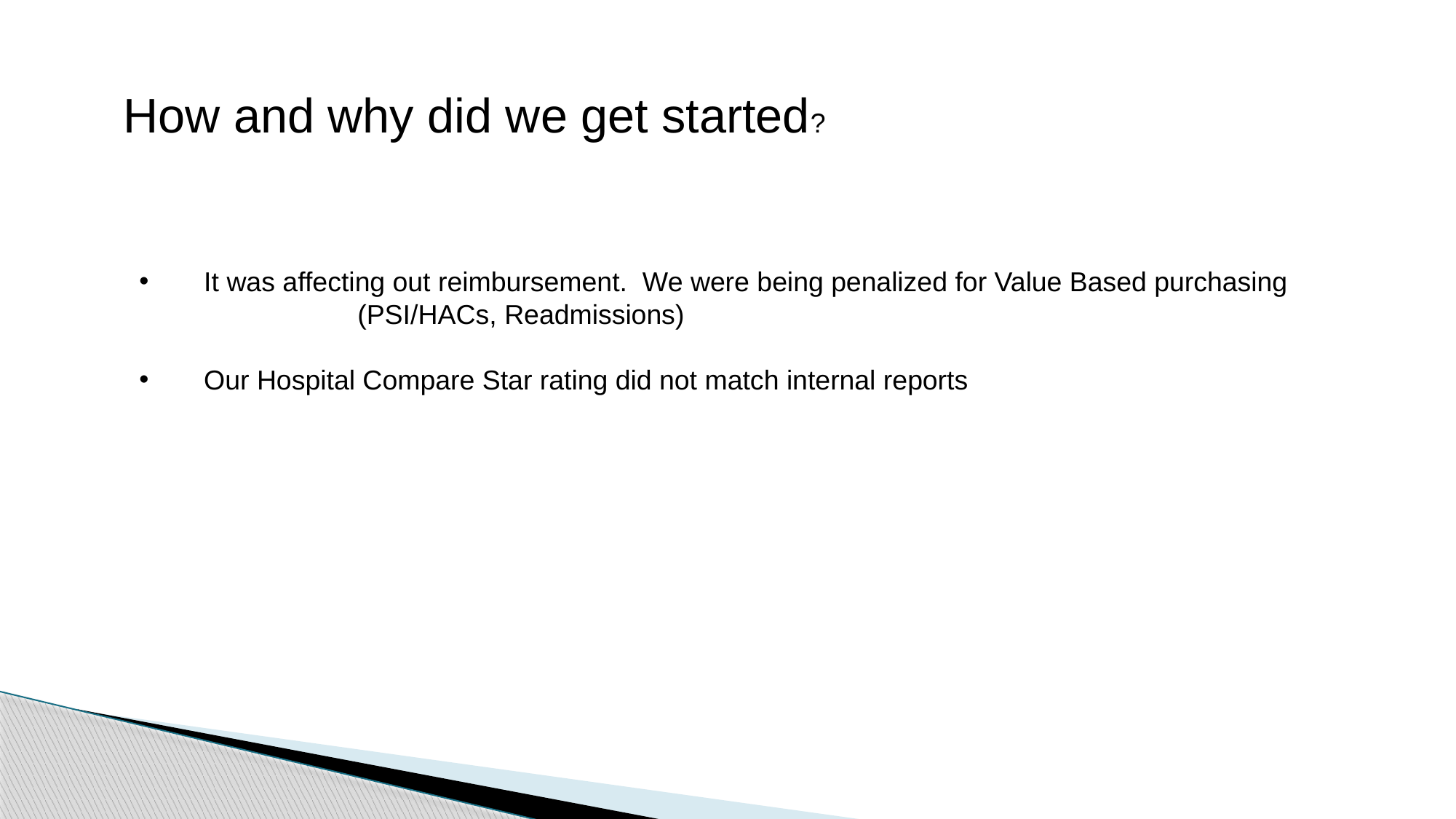

How and why did we get started?
    It was affecting out reimbursement.  We were being penalized for Value Based purchasing
     		(PSI/HACs, Readmissions)

    Our Hospital Compare Star rating did not match internal reports